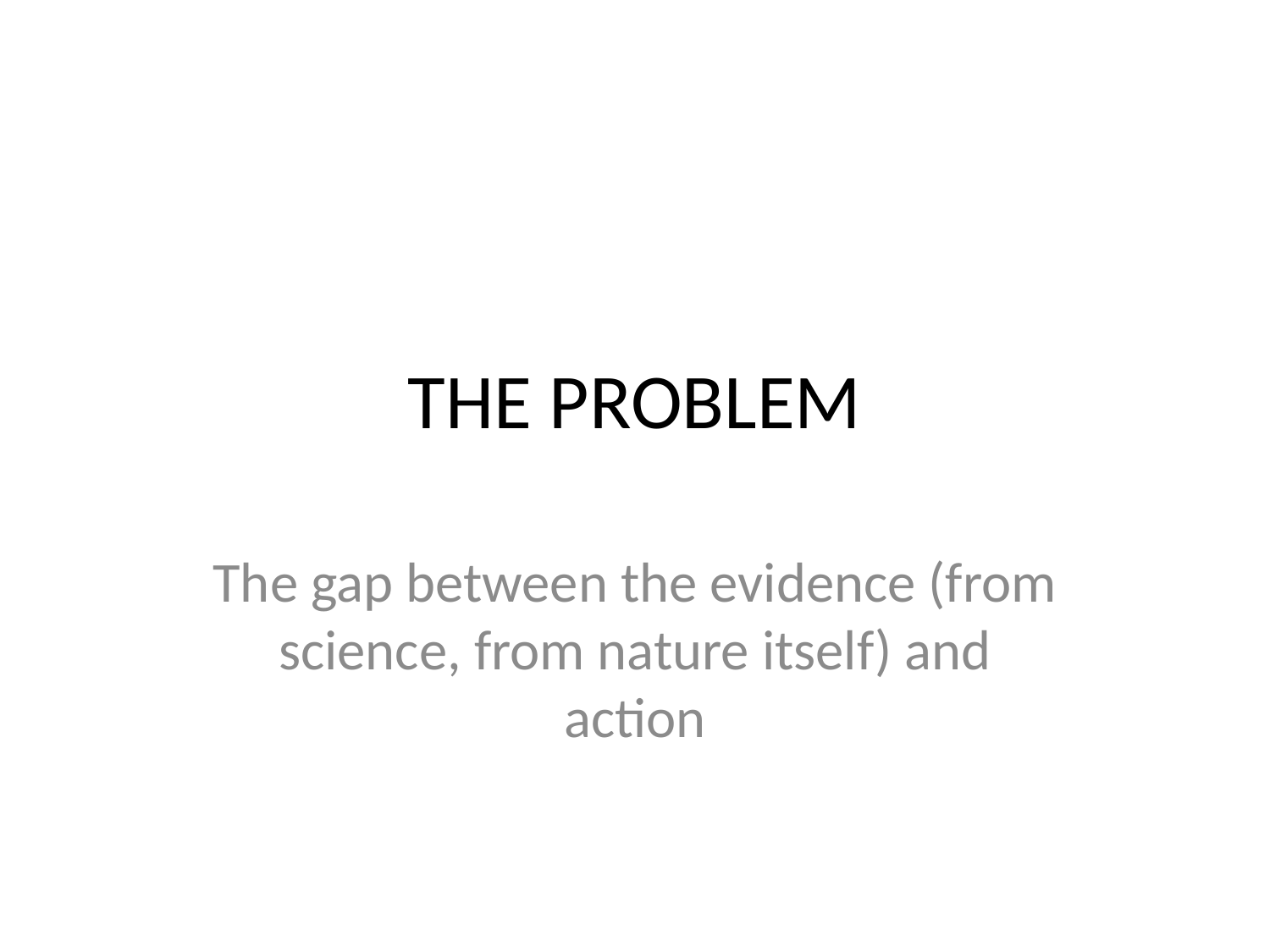

# THE PROBLEM
The gap between the evidence (from science, from nature itself) and action